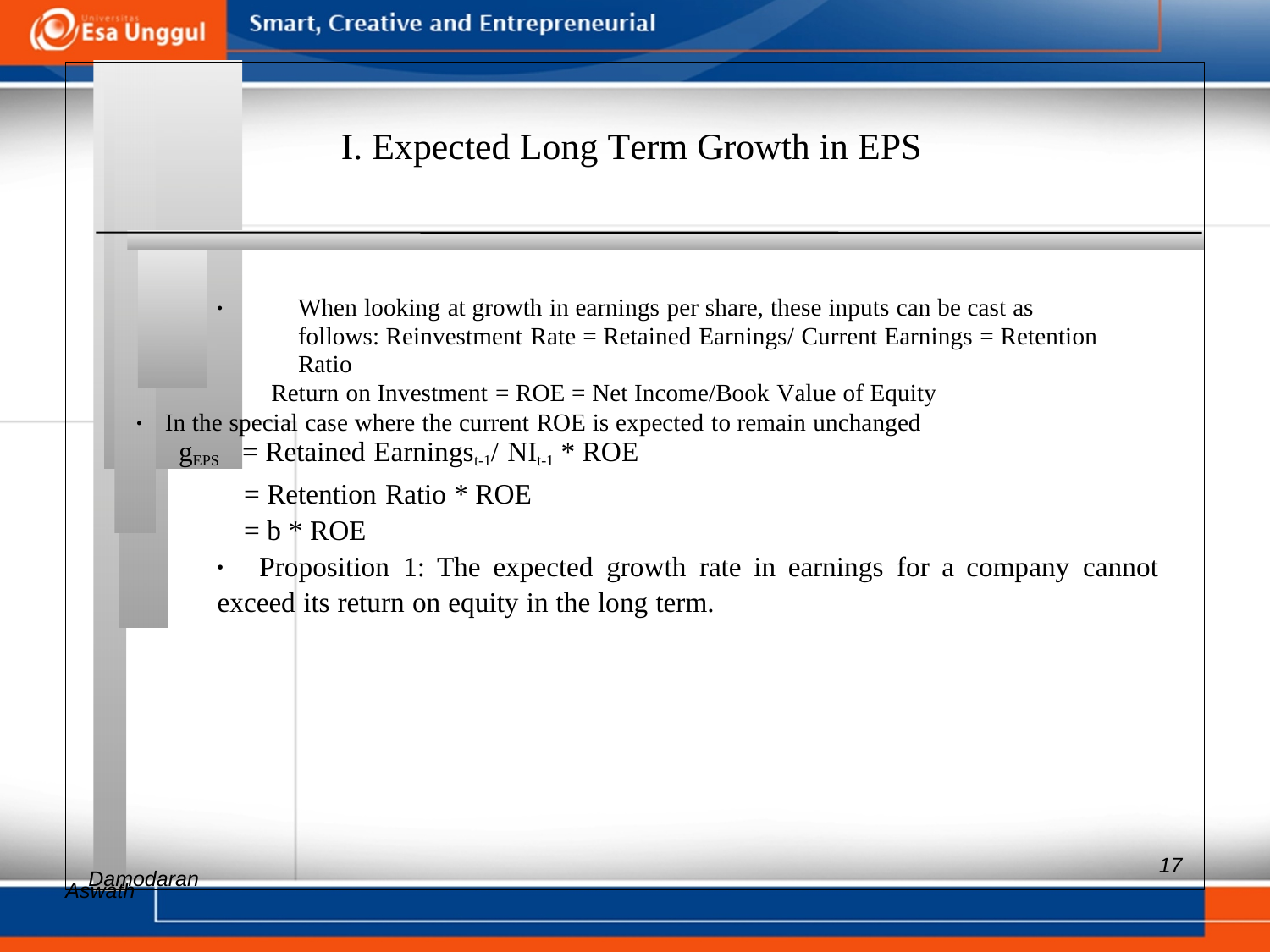

I. Expected Long Term Growth in EPS
•	When looking at growth in earnings per share, these inputs can be cast as follows: Reinvestment Rate = Retained Earnings/ Current Earnings = Retention Ratio
Return on Investment = ROE = Net Income/Book Value of Equity
•     In the special case where the current ROE is expected to remain unchanged
gEPS     = Retained Earningst-1/ NIt-1 * ROE
= Retention Ratio * ROE
= b * ROE
•	Proposition 1: The expected growth rate in earnings for a company cannot
exceed its return on equity in the long term.
Aswath

17
Damodaran